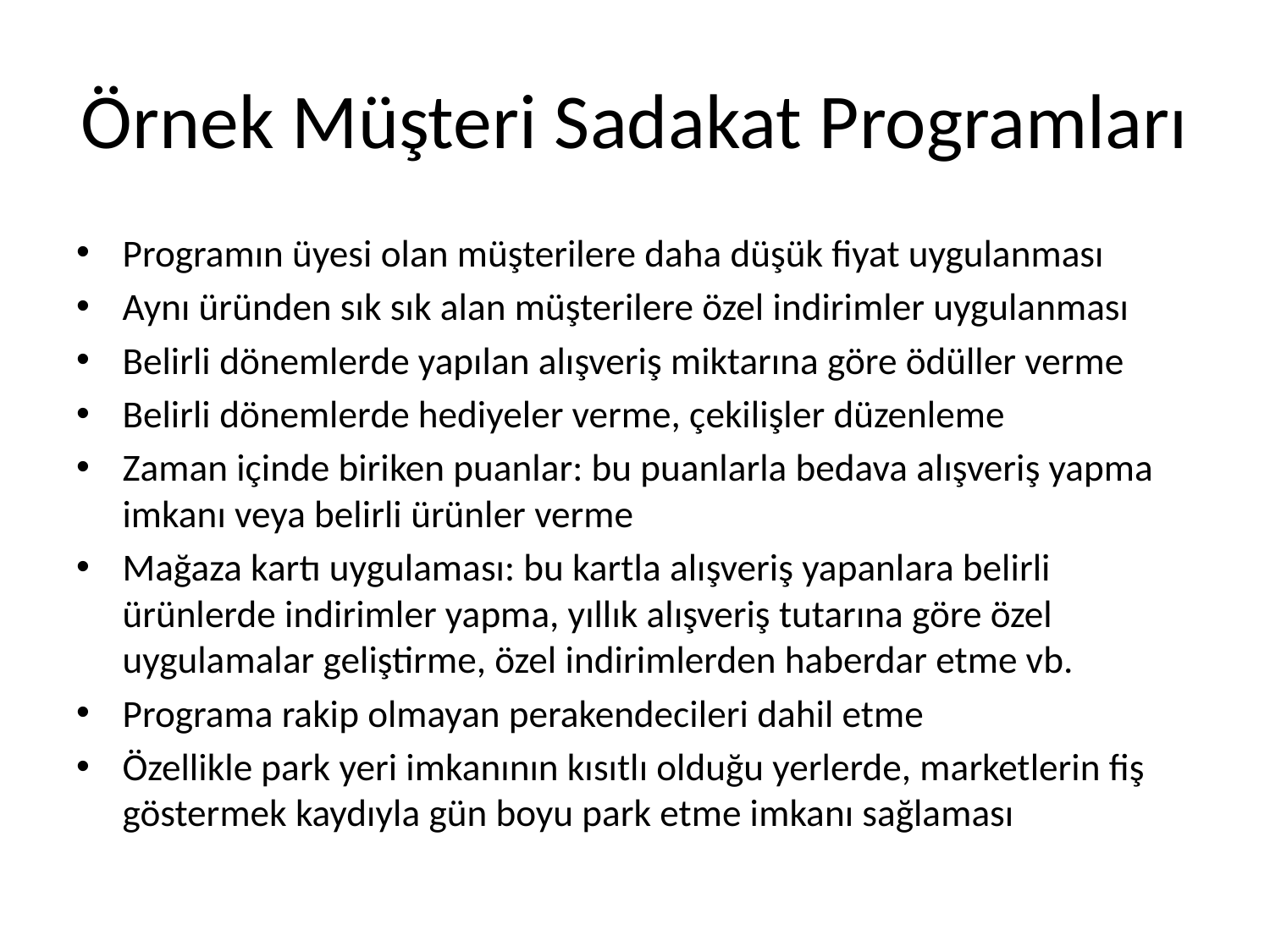

# Örnek Müşteri Sadakat Programları
Programın üyesi olan müşterilere daha düşük fiyat uygulanması
Aynı üründen sık sık alan müşterilere özel indirimler uygulanması
Belirli dönemlerde yapılan alışveriş miktarına göre ödüller verme
Belirli dönemlerde hediyeler verme, çekilişler düzenleme
Zaman içinde biriken puanlar: bu puanlarla bedava alışveriş yapma imkanı veya belirli ürünler verme
Mağaza kartı uygulaması: bu kartla alışveriş yapanlara belirli ürünlerde indirimler yapma, yıllık alışveriş tutarına göre özel uygulamalar geliştirme, özel indirimlerden haberdar etme vb.
Programa rakip olmayan perakendecileri dahil etme
Özellikle park yeri imkanının kısıtlı olduğu yerlerde, marketlerin fiş göstermek kaydıyla gün boyu park etme imkanı sağlaması